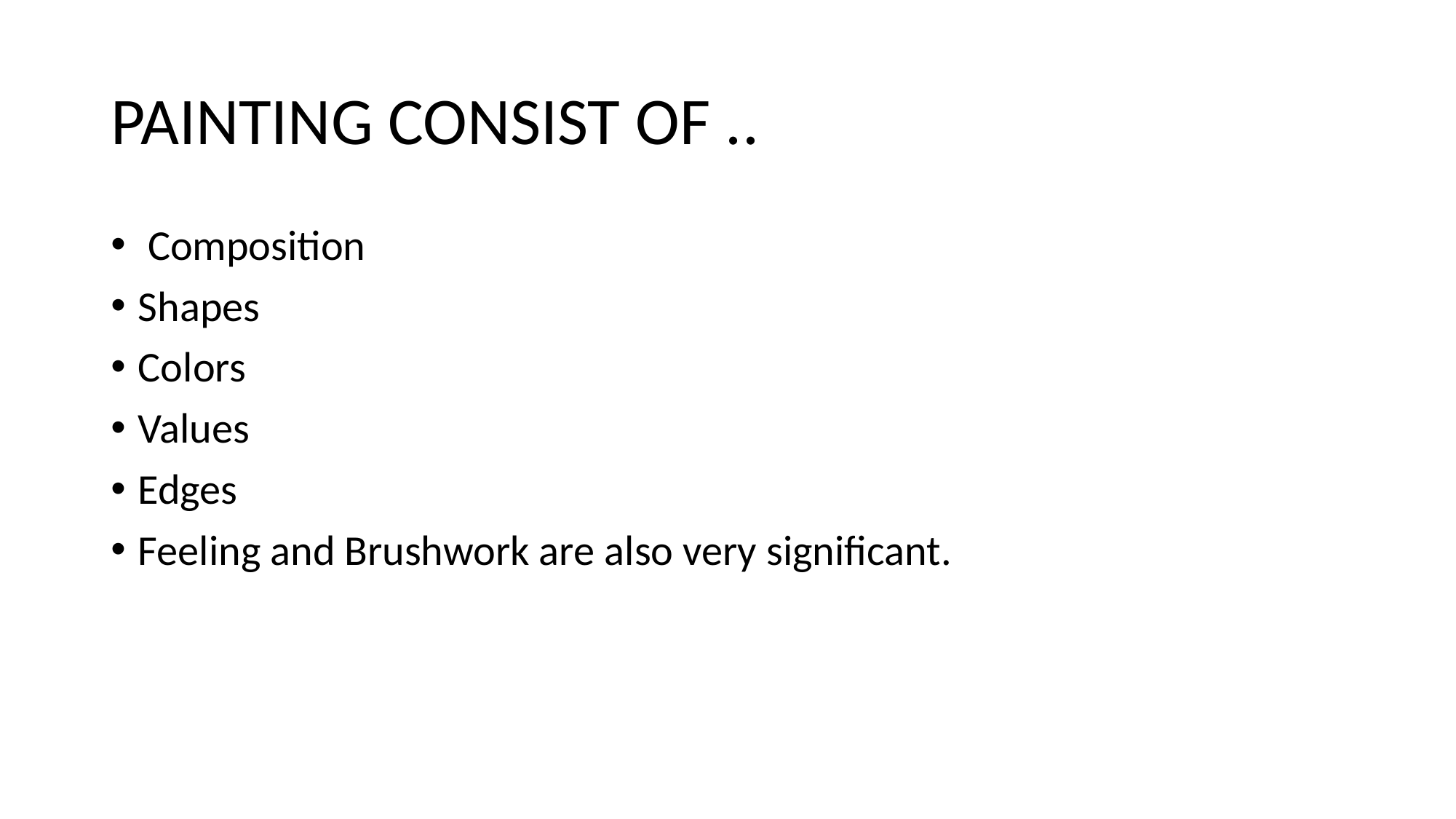

# PAINTING CONSIST OF ..
 Composition
Shapes
Colors
Values
Edges
Feeling and Brushwork are also very significant.